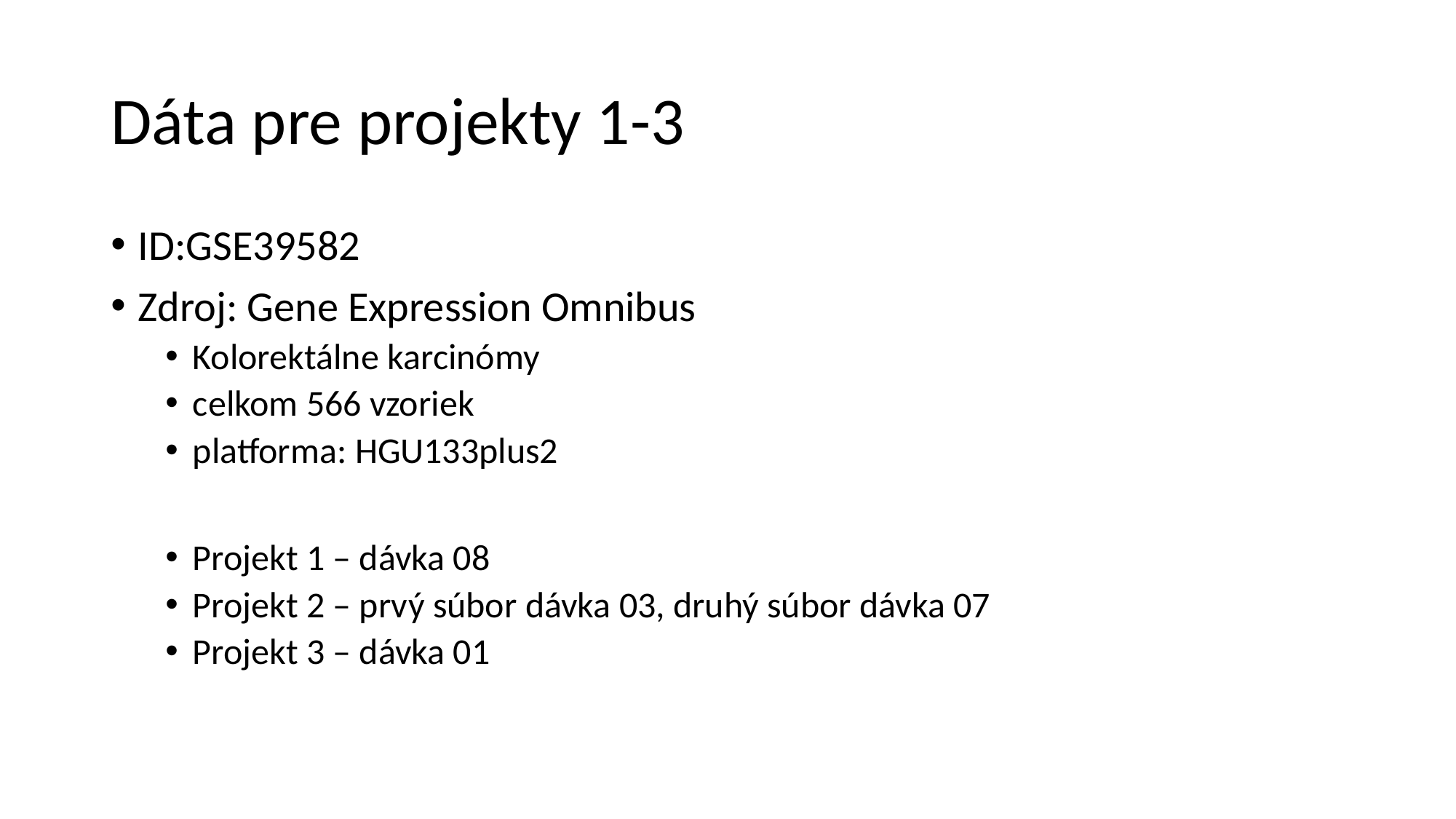

# Dáta pre projekty 1-3
ID:GSE39582
Zdroj: Gene Expression Omnibus
Kolorektálne karcinómy
celkom 566 vzoriek
platforma: HGU133plus2

Projekt 1 – dávka 08
Projekt 2 – prvý súbor dávka 03, druhý súbor dávka 07
Projekt 3 – dávka 01